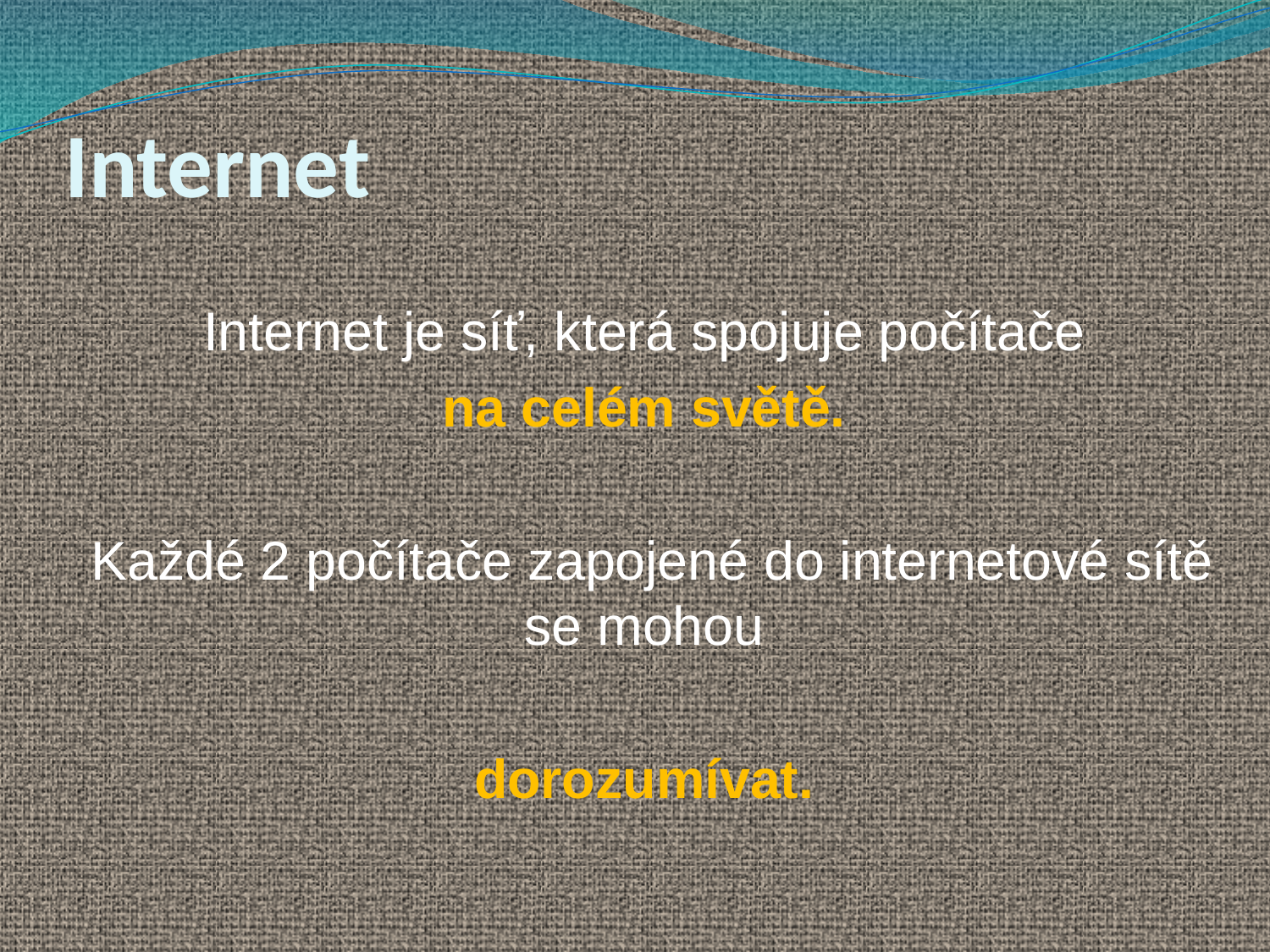

Internet

Internet je síť, která spojuje počítače
na celém světě.

Každé 2 počítače zapojené do internetové sítě se mohou

dorozumívat.